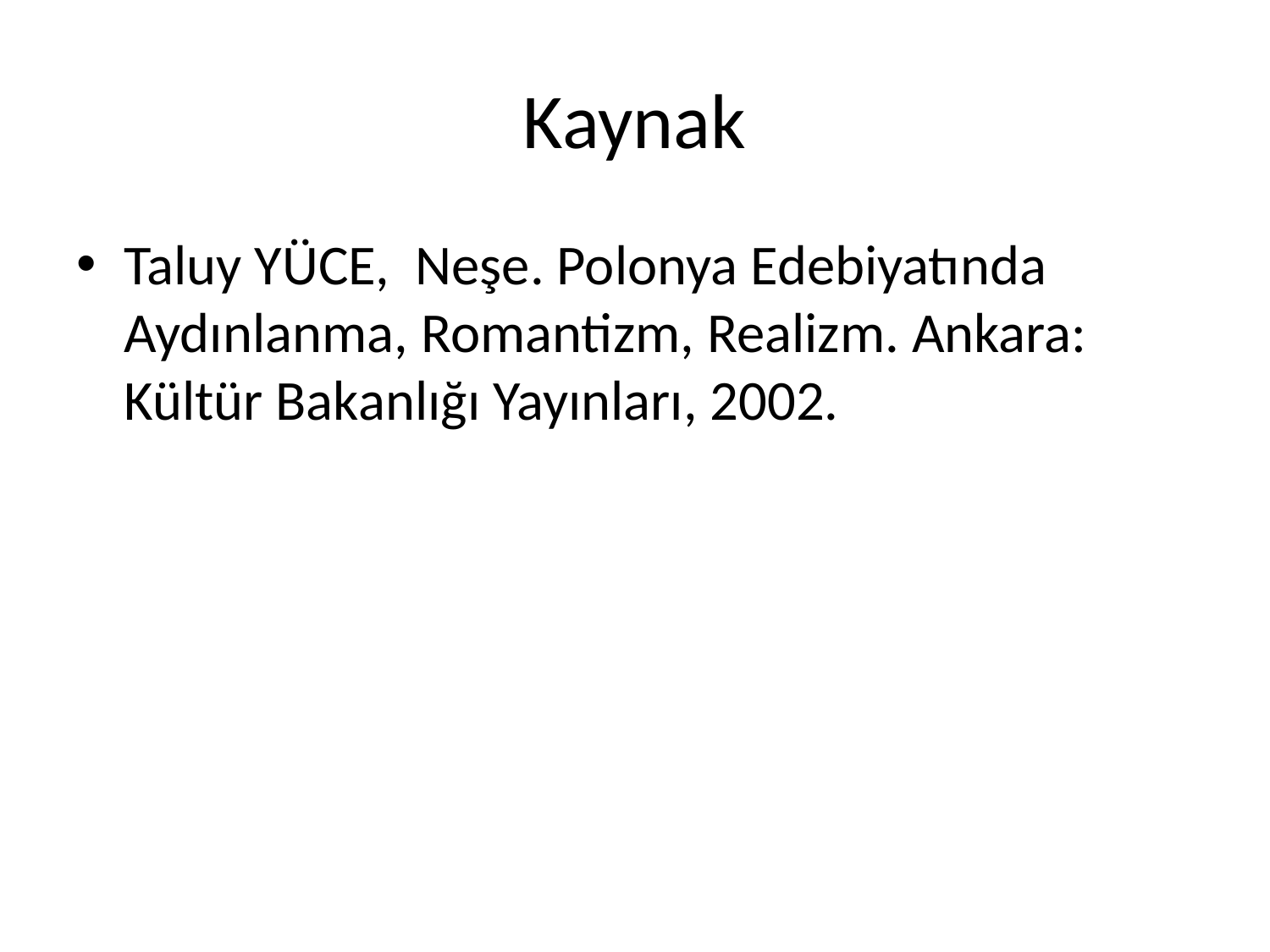

# Kaynak
Taluy YÜCE,  Neşe. Polonya Edebiyatında Aydınlanma, Romantizm, Realizm. Ankara: Kültür Bakanlığı Yayınları, 2002.